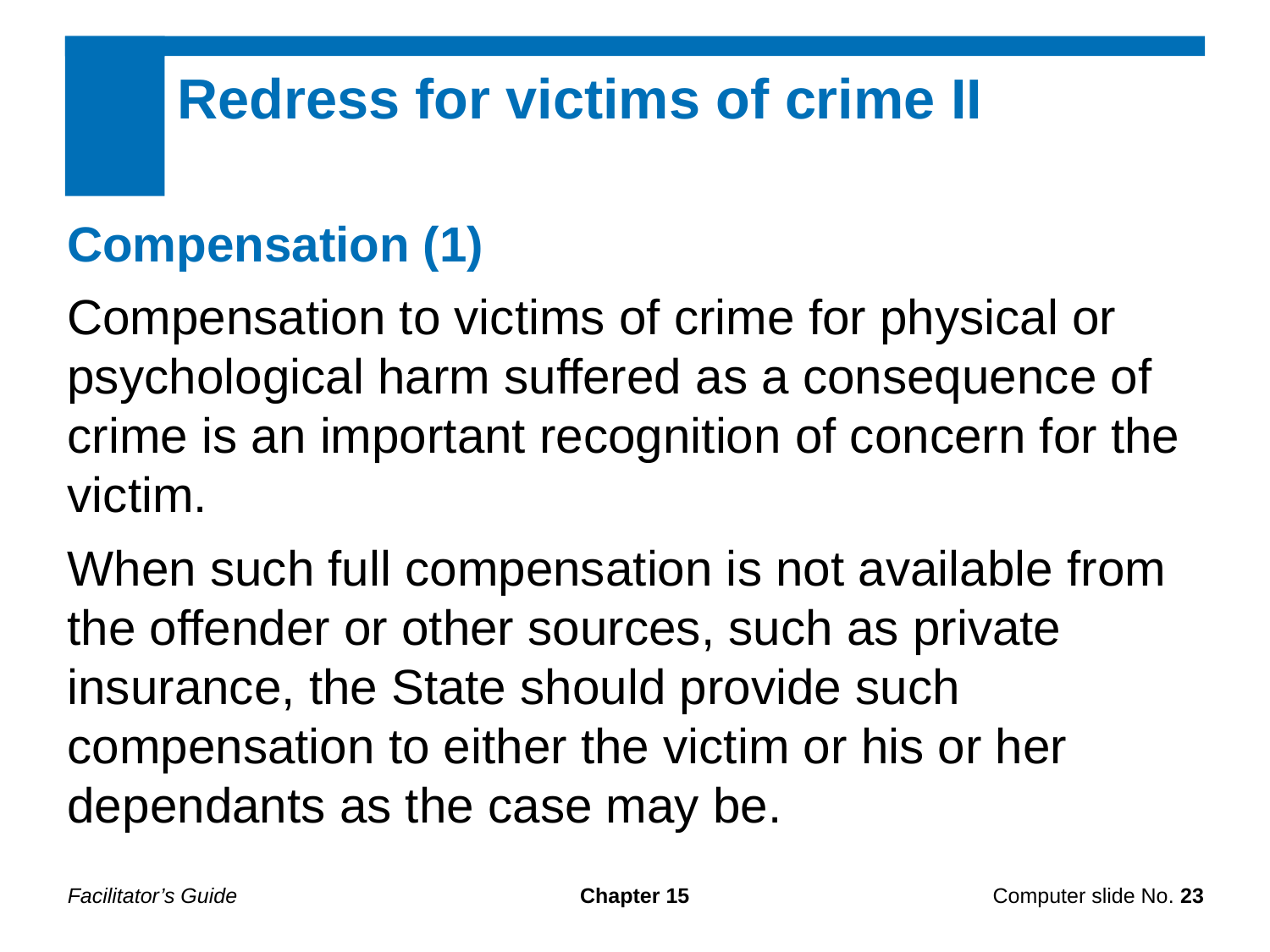

Redress for victims of crime II
Compensation (1)
Compensation to victims of crime for physical or psychological harm suffered as a consequence of crime is an important recognition of concern for the victim.
When such full compensation is not available from the offender or other sources, such as private insurance, the State should provide such compensation to either the victim or his or her dependants as the case may be.
Facilitator’s Guide
Chapter 15
Computer slide No. 23